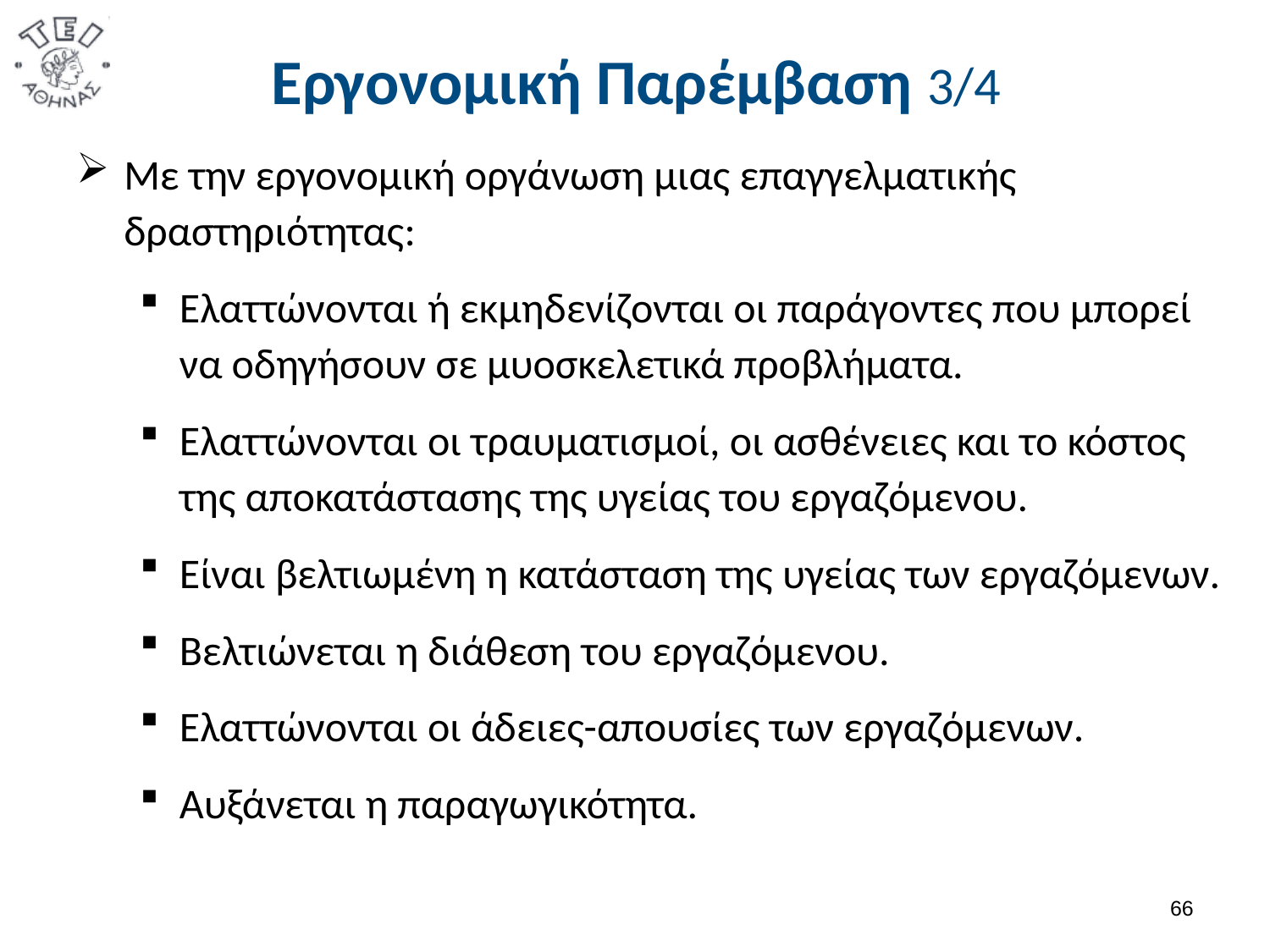

# Εργονομική Παρέμβαση 3/4
Με την εργονομική οργάνωση μιας επαγγελματικής δραστηριότητας:
Ελαττώνονται ή εκμηδενίζονται οι παράγοντες που μπορεί να οδηγήσουν σε μυοσκελετικά προβλήματα.
Ελαττώνονται οι τραυματισμοί, οι ασθένειες και το κόστος της αποκατάστασης της υγείας του εργαζόμενου.
Είναι βελτιωμένη η κατάσταση της υγείας των εργαζόμενων.
Βελτιώνεται η διάθεση του εργαζόμενου.
Ελαττώνονται οι άδειες-απουσίες των εργαζόμενων.
Αυξάνεται η παραγωγικότητα.
66